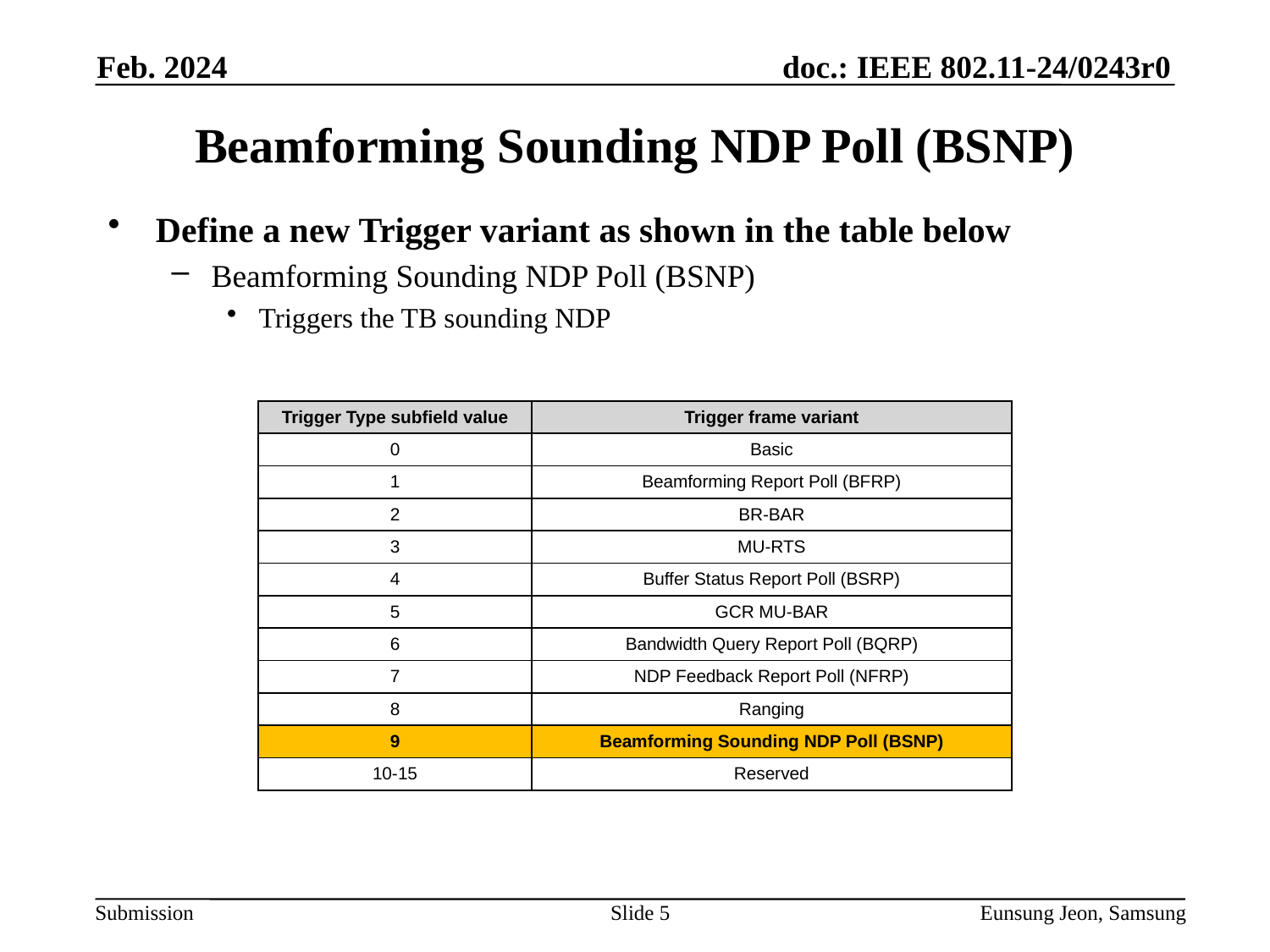

Feb. 2024
# Beamforming Sounding NDP Poll (BSNP)
Define a new Trigger variant as shown in the table below
Beamforming Sounding NDP Poll (BSNP)
Triggers the TB sounding NDP

| Trigger Type subfield value | Trigger frame variant |
| --- | --- |
| 0 | Basic |
| 1 | Beamforming Report Poll (BFRP) |
| 2 | BR-BAR |
| 3 | MU-RTS |
| 4 | Buffer Status Report Poll (BSRP) |
| 5 | GCR MU-BAR |
| 6 | Bandwidth Query Report Poll (BQRP) |
| 7 | NDP Feedback Report Poll (NFRP) |
| 8 | Ranging |
| 9 | Beamforming Sounding NDP Poll (BSNP) |
| 10-15 | Reserved |
Slide 5
Eunsung Jeon, Samsung